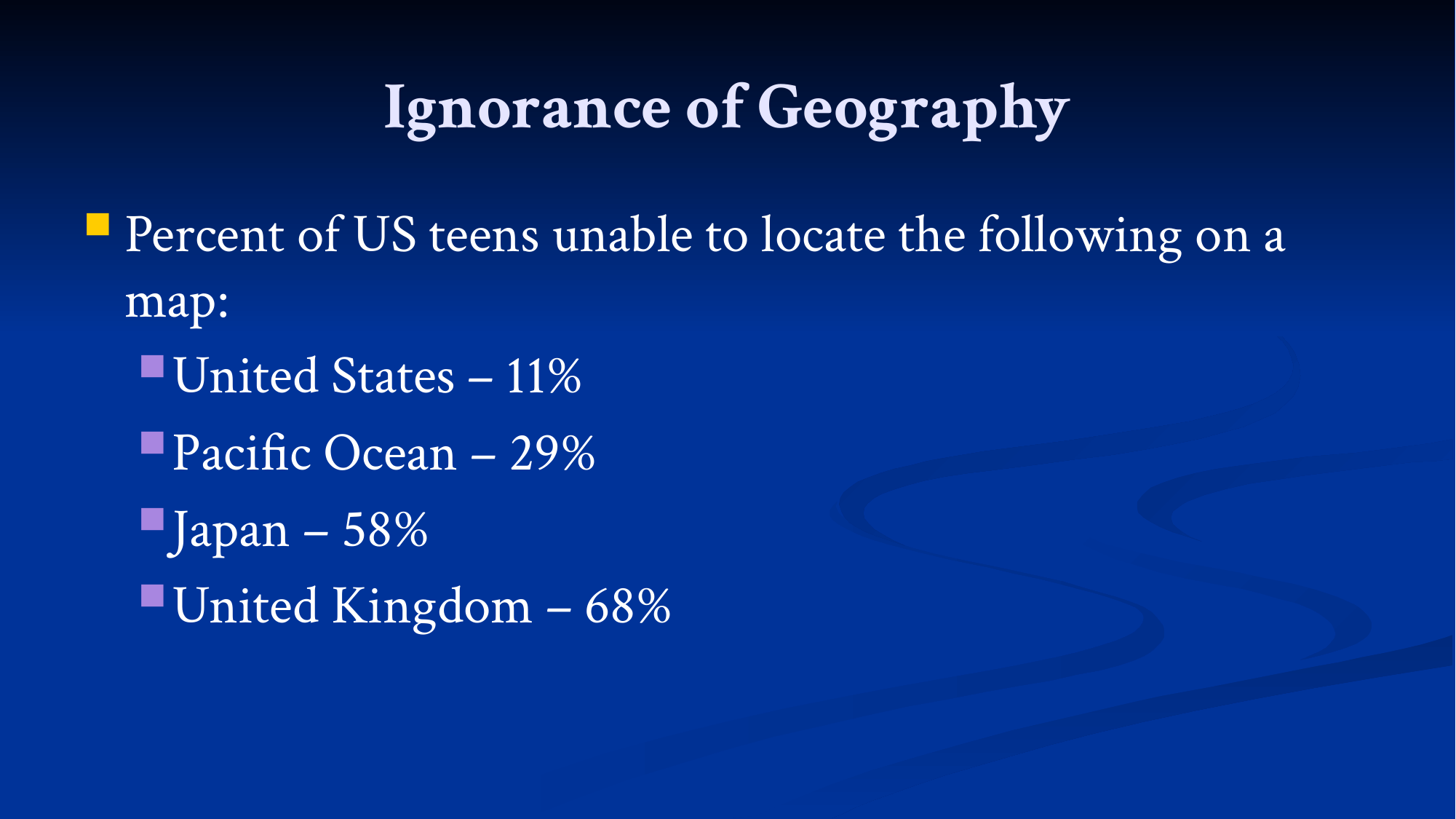

# Ignorance of Geography
Percent of US teens unable to locate the following on a map:
United States – 11%
Pacific Ocean – 29%
Japan – 58%
United Kingdom – 68%